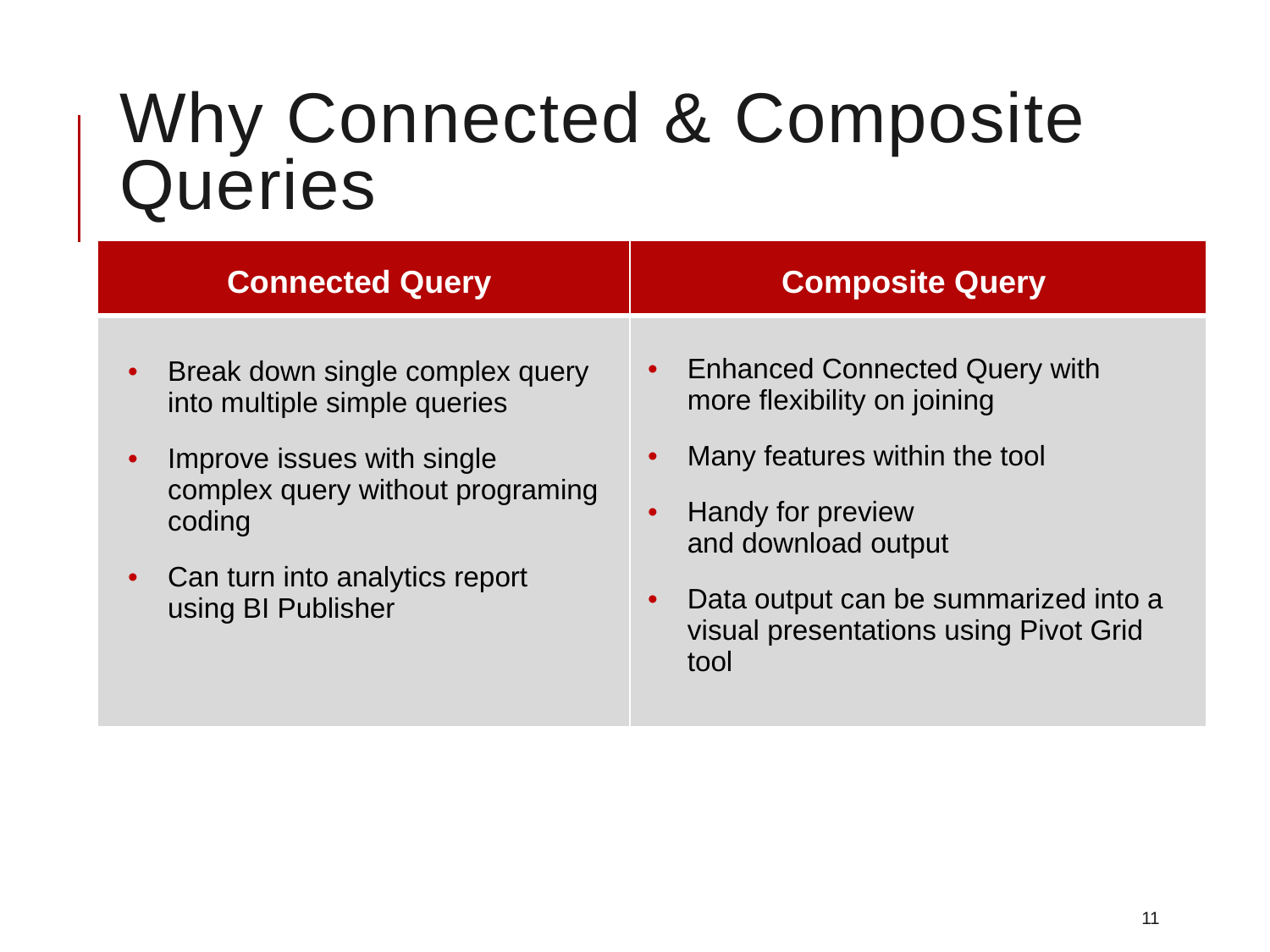

# Why Connected & Composite Queries
| Connected Query | Composite Query |
| --- | --- |
|  |  |
Enhanced Connected Query with more flexibility on joining
Many features within the tool
Handy for preview and download output
Data output can be summarized into a visual presentations using Pivot Grid tool

Break down single complex query into multiple simple queries
Improve issues with single complex query without programing coding
Can turn into analytics report using BI Publisher

Break down single complex query into multiple simple queries
Improve issues with single complex query without programing coding
Connected Query can turn to analytics report
11